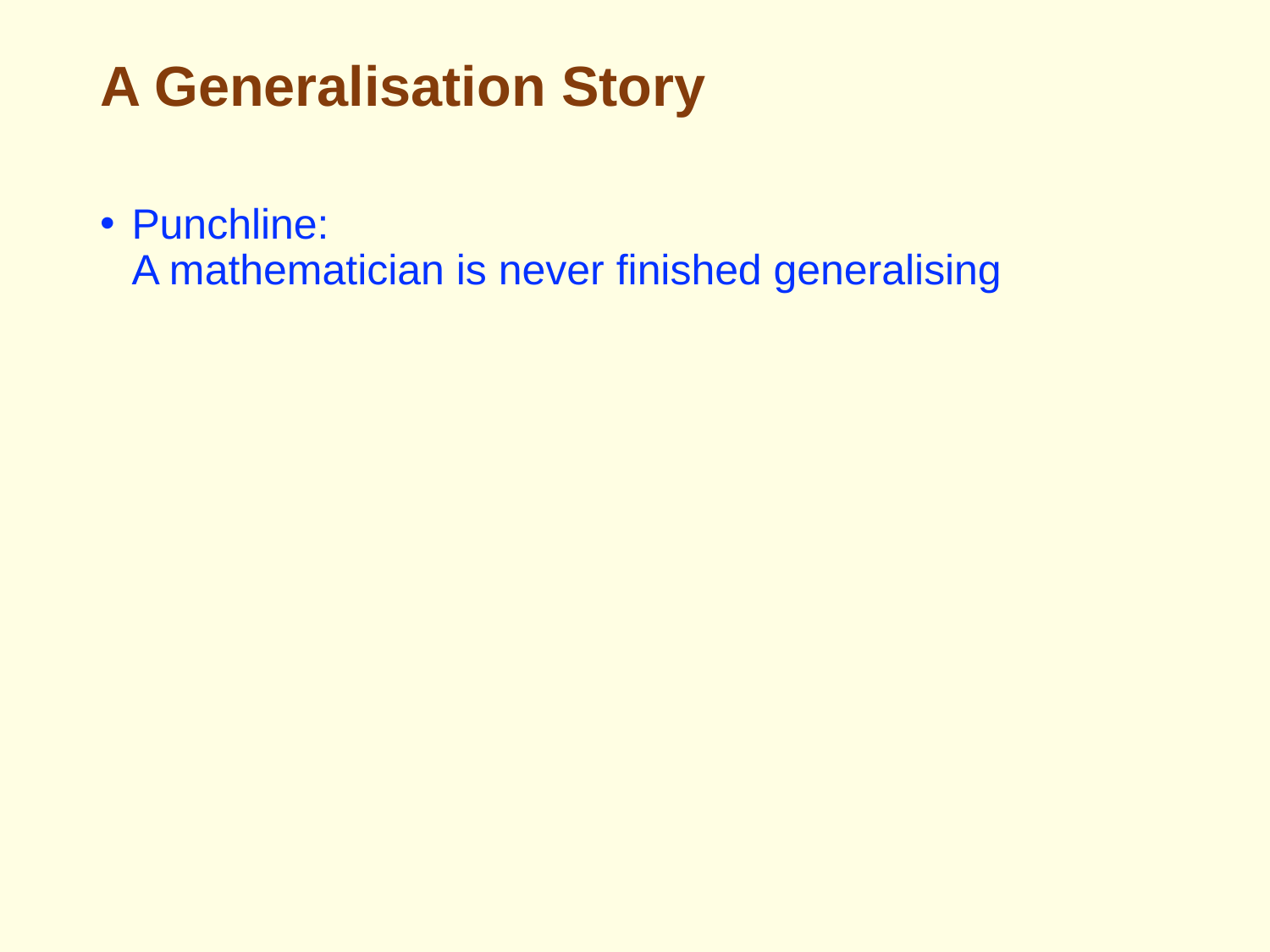

# A Generalisation Story
Punchline:
A mathematician is never finished generalising